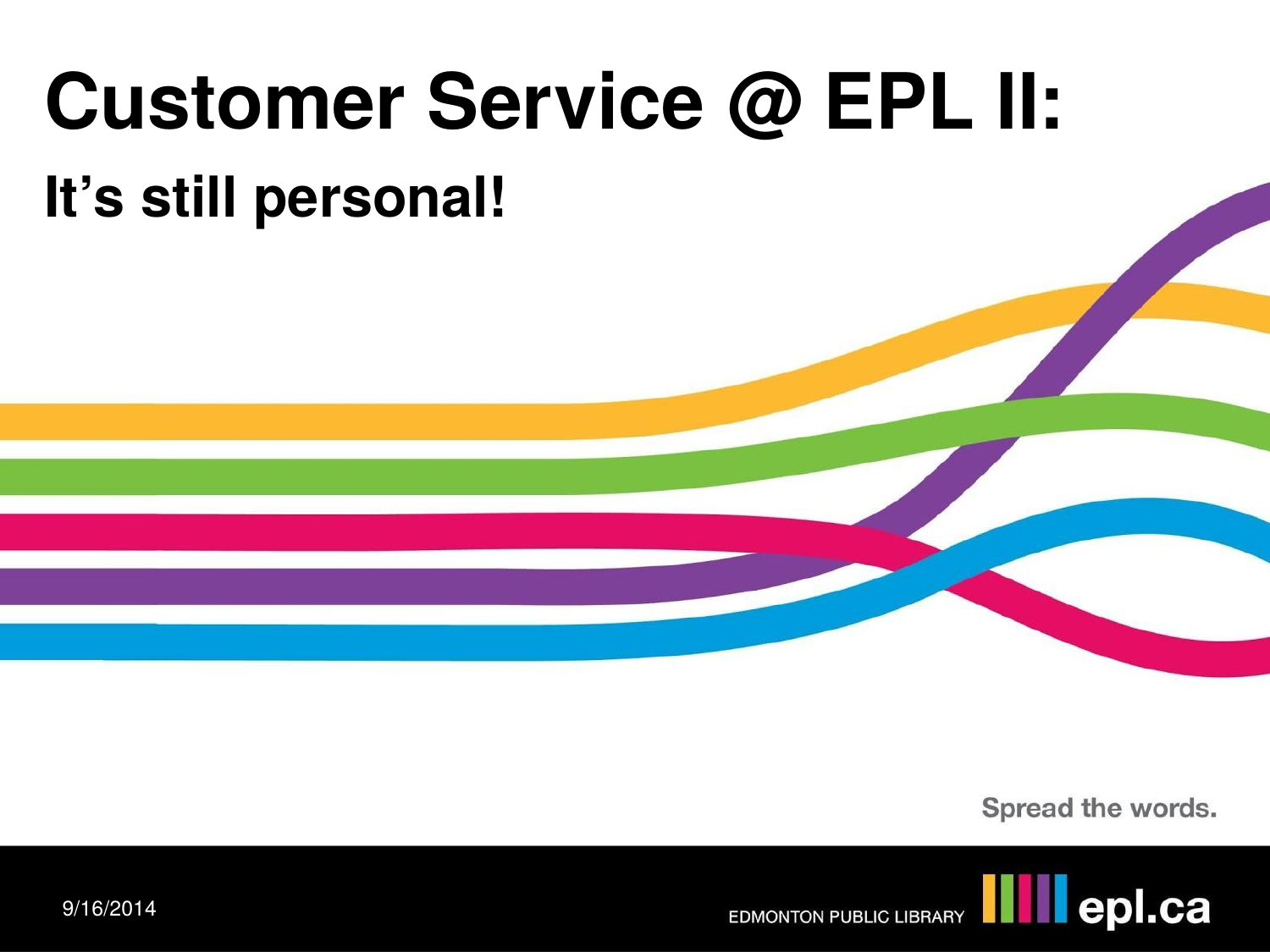

Customer Service @ EPL II:
It’s still personal!
9/16/2014